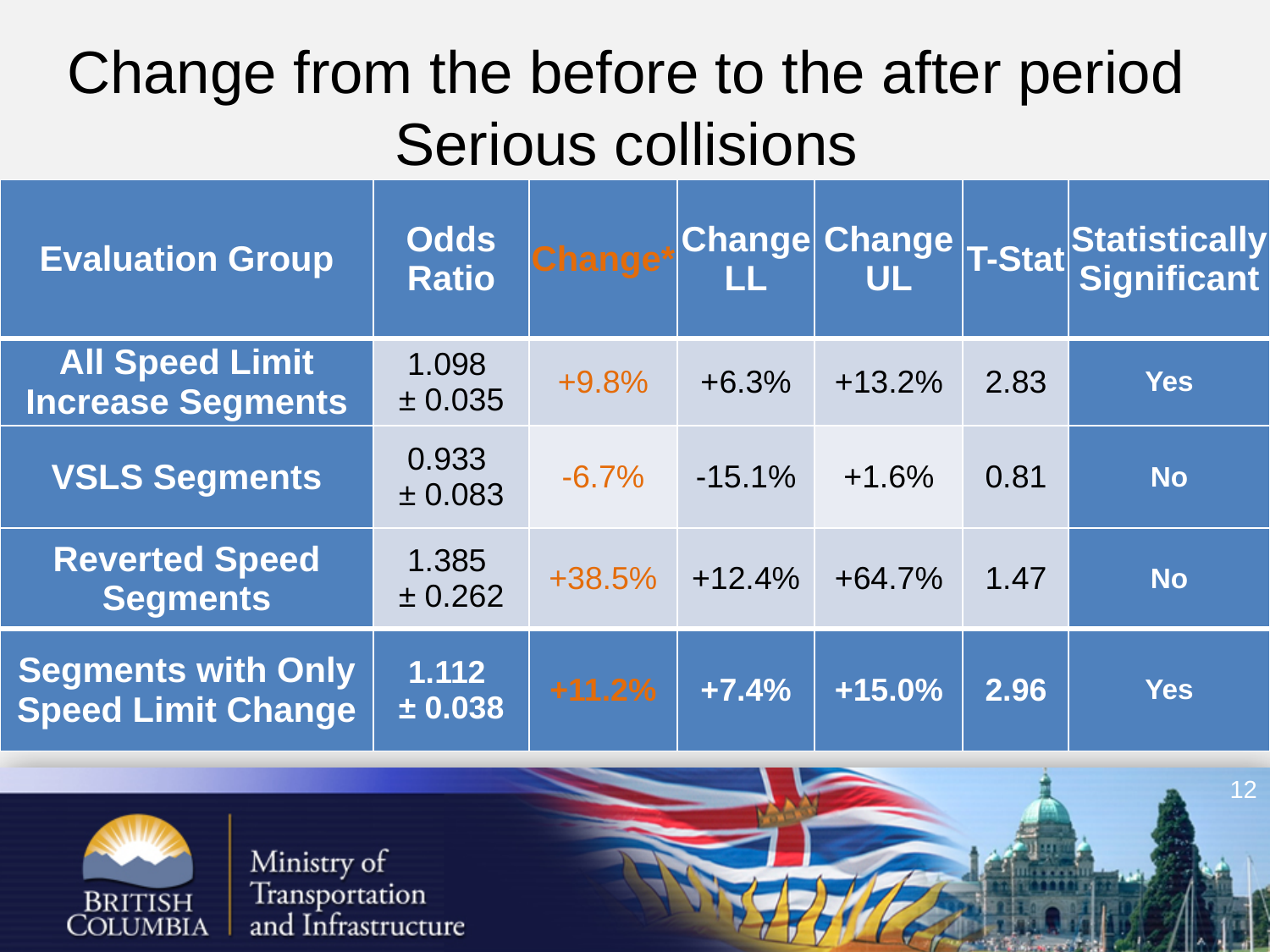

# Change from the before to the after period Serious collisions
| Evaluation Group | Odds Ratio | Change\* | Change LL | Change UL | T-Stat | Statistically Significant |
| --- | --- | --- | --- | --- | --- | --- |
| All Speed Limit Increase Segments | 1.098 ± 0.035 | +9.8% | +6.3% | +13.2% | 2.83 | Yes |
| VSLS Segments | 0.933 ± 0.083 | -6.7% | -15.1% | +1.6% | 0.81 | No |
| Reverted Speed Segments | 1.385 ± 0.262 | +38.5% | +12.4% | +64.7% | 1.47 | No |
| Segments with Only Speed Limit Change | 1.112 ± 0.038 | +11.2% | +7.4% | +15.0% | 2.96 | Yes |
12